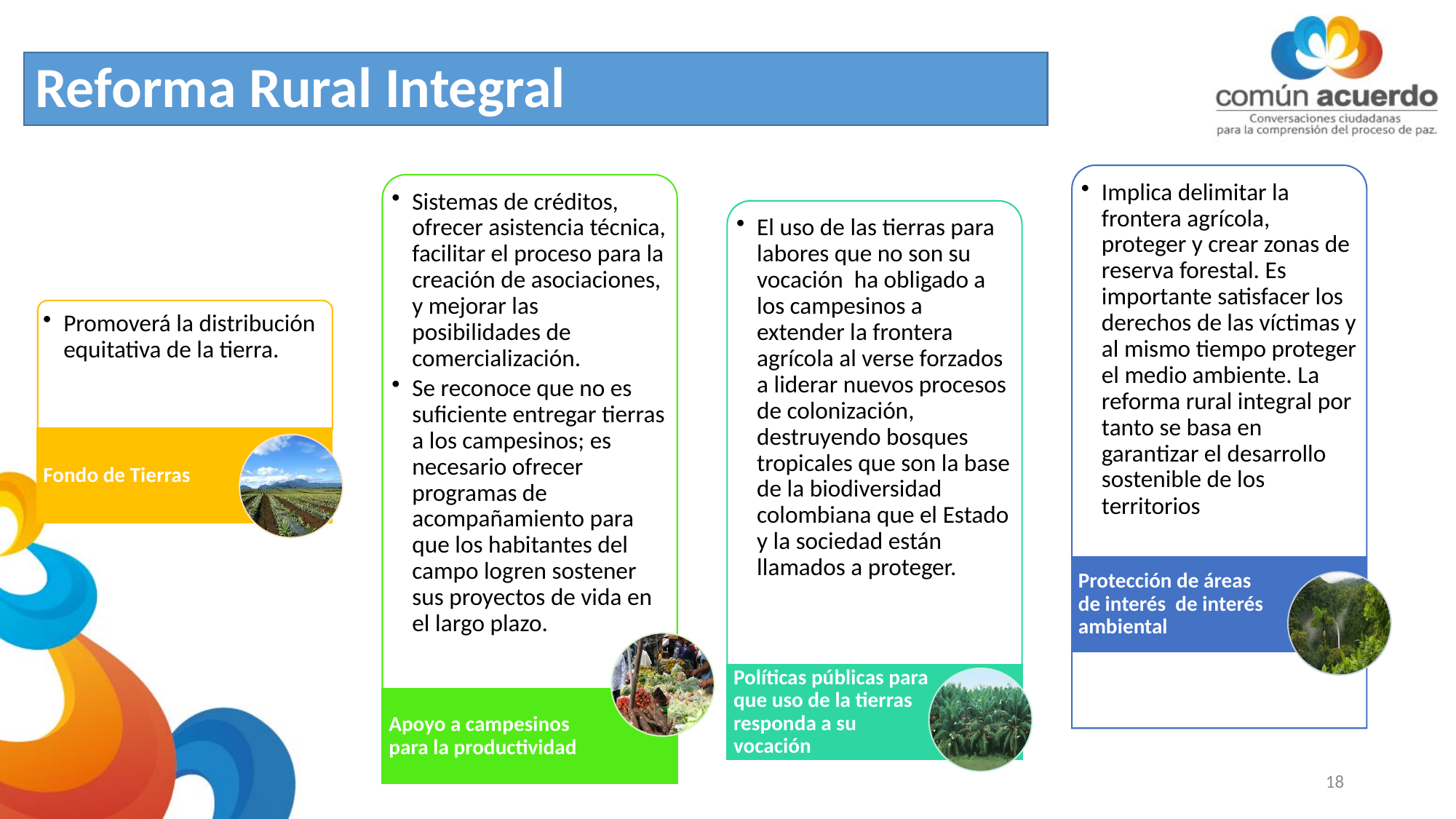

# Reforma Rural Integral
Promoverá la distribución equitativa de la tierra.
Fondo de Tierras
Sistemas de créditos, ofrecer asistencia técnica, facilitar el proceso para la creación de asociaciones, y mejorar las posibilidades de comercialización.
Se reconoce que no es suficiente entregar tierras a los campesinos; es necesario ofrecer programas de acompañamiento para que los habitantes del campo logren sostener sus proyectos de vida en el largo plazo.
Apoyo a campesinos para la productividad
El uso de las tierras para labores que no son su vocación  ha obligado a los campesinos a extender la frontera agrícola al verse forzados a liderar nuevos procesos de colonización, destruyendo bosques tropicales que son la base de la biodiversidad colombiana que el Estado y la sociedad están llamados a proteger.
Políticas públicas para que uso de la tierras responda a su vocación
Implica delimitar la frontera agrícola, proteger y crear zonas de reserva forestal. Es importante satisfacer los derechos de las víctimas y al mismo tiempo proteger el medio ambiente. La reforma rural integral por tanto se basa en garantizar el desarrollo sostenible de los territorios
Protección de áreas  de interés  de interés  ambiental
18